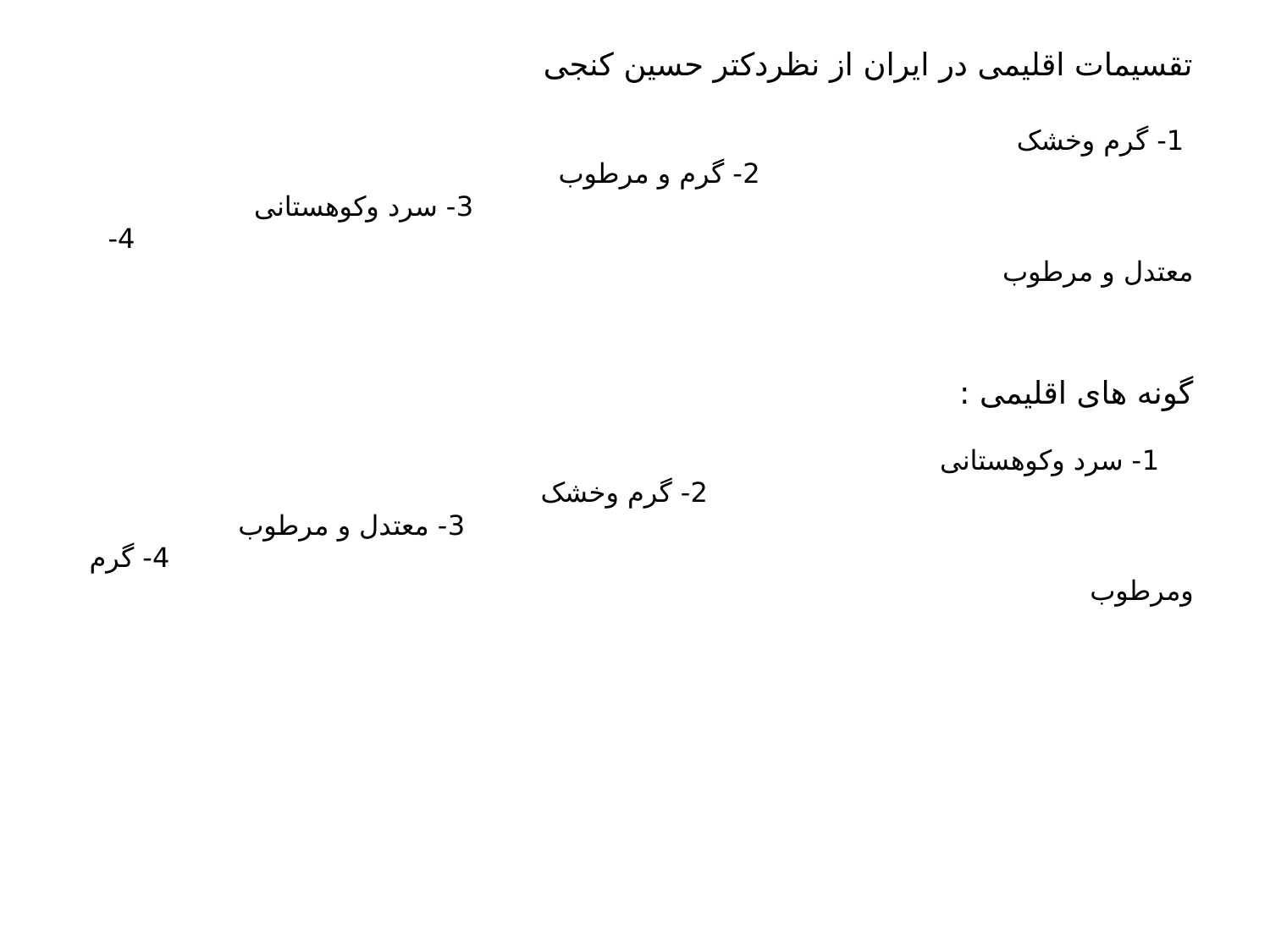

# تقسیمات اقلیمی در ایران از نظردکتر حسین کنجی 1- گرم وخشک 2- گرم و مرطوب 3- سرد وکوهستانی 4- معتدل و مرطوب گونه های اقلیمی : 1- سرد وکوهستانی 2- گرم وخشک 3- معتدل و مرطوب 4- گرم ومرطوب